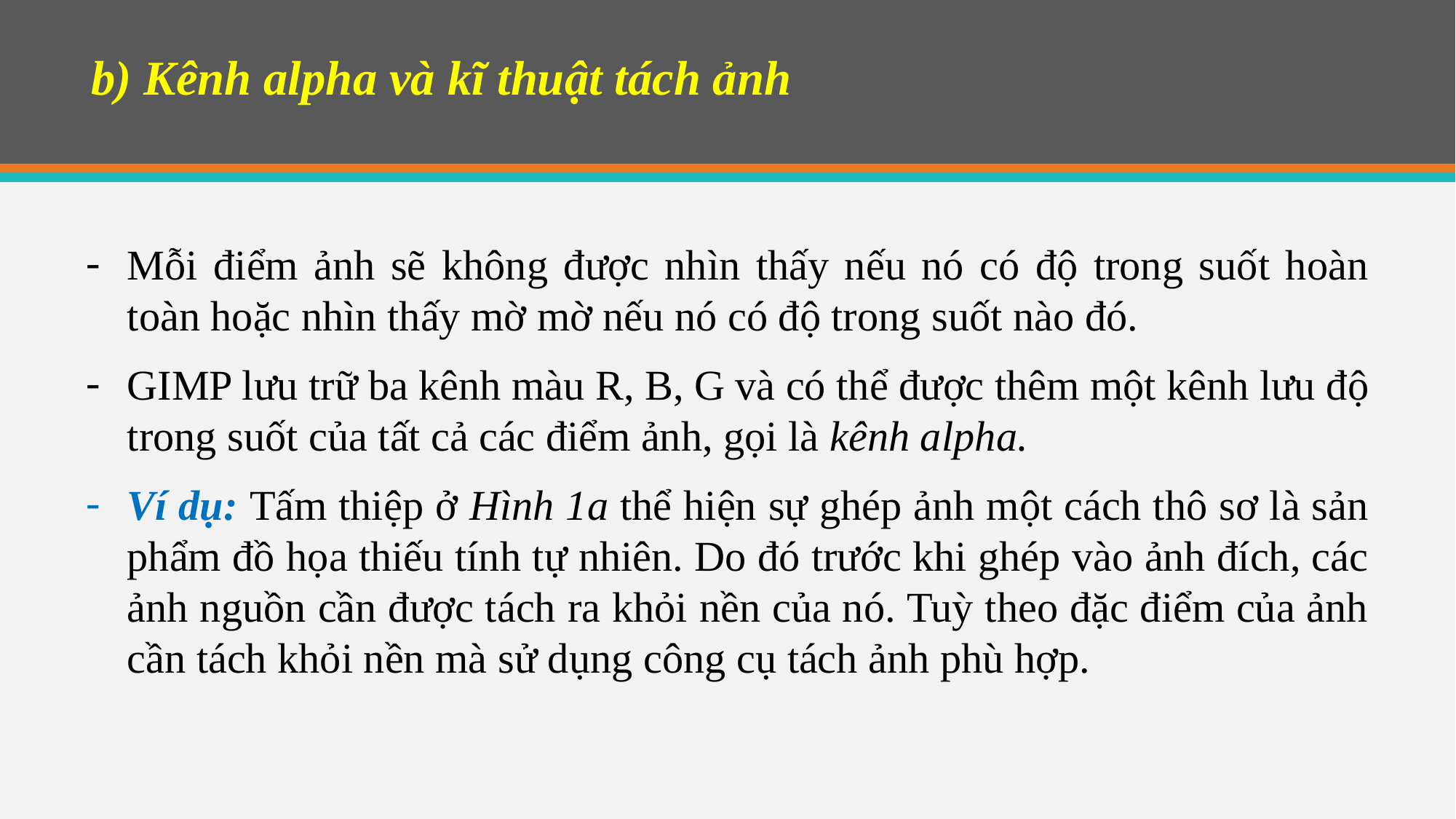

# b) Kênh alpha và kĩ thuật tách ảnh
Mỗi điểm ảnh sẽ không được nhìn thấy nếu nó có độ trong suốt hoàn toàn hoặc nhìn thấy mờ mờ nếu nó có độ trong suốt nào đó.
GIMP lưu trữ ba kênh màu R, B, G và có thể được thêm một kênh lưu độ trong suốt của tất cả các điểm ảnh, gọi là kênh alpha.
Ví dụ: Tấm thiệp ở Hình 1a thể hiện sự ghép ảnh một cách thô sơ là sản phẩm đồ họa thiếu tính tự nhiên. Do đó trước khi ghép vào ảnh đích, các ảnh nguồn cần được tách ra khỏi nền của nó. Tuỳ theo đặc điểm của ảnh cần tách khỏi nền mà sử dụng công cụ tách ảnh phù hợp.